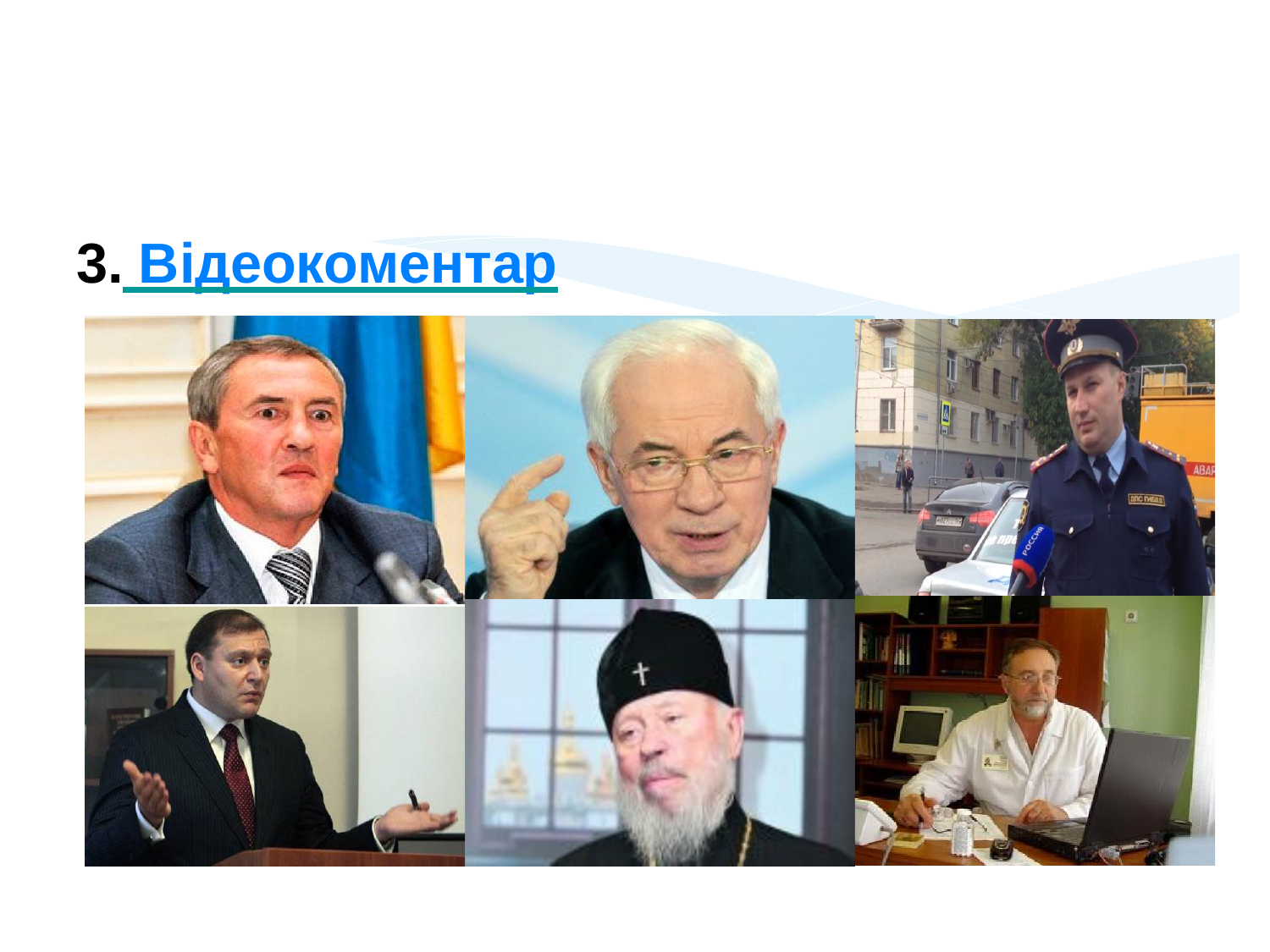

# Як використовувати відео на  сайті
3. Відеокоментар